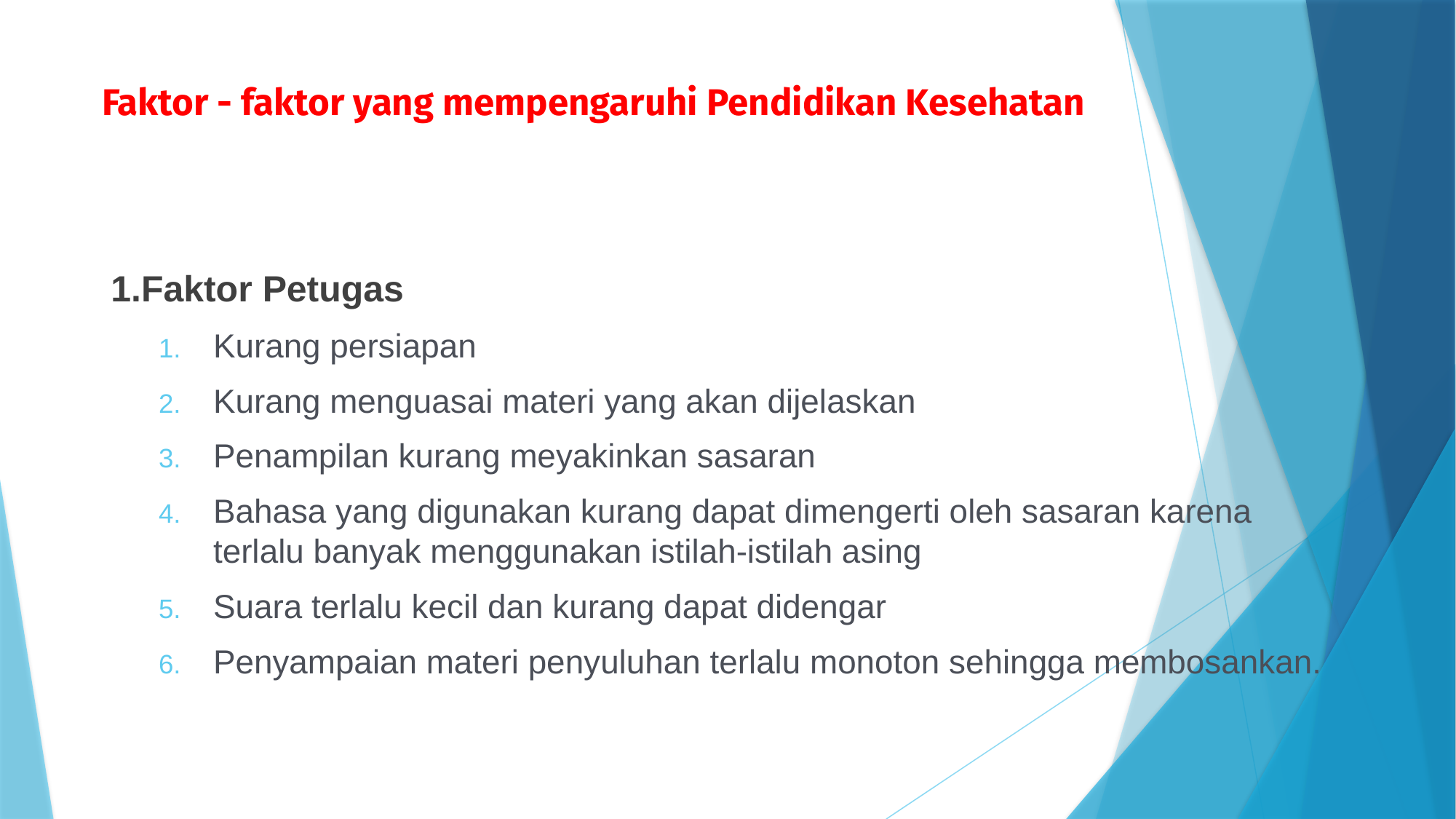

# Faktor - faktor yang mempengaruhi Pendidikan Kesehatan

1.Faktor Petugas
Kurang persiapan
Kurang menguasai materi yang akan dijelaskan
Penampilan kurang meyakinkan sasaran
Bahasa yang digunakan kurang dapat dimengerti oleh sasaran karena terlalu banyak menggunakan istilah-istilah asing
Suara terlalu kecil dan kurang dapat didengar
Penyampaian materi penyuluhan terlalu monoton sehingga membosankan.